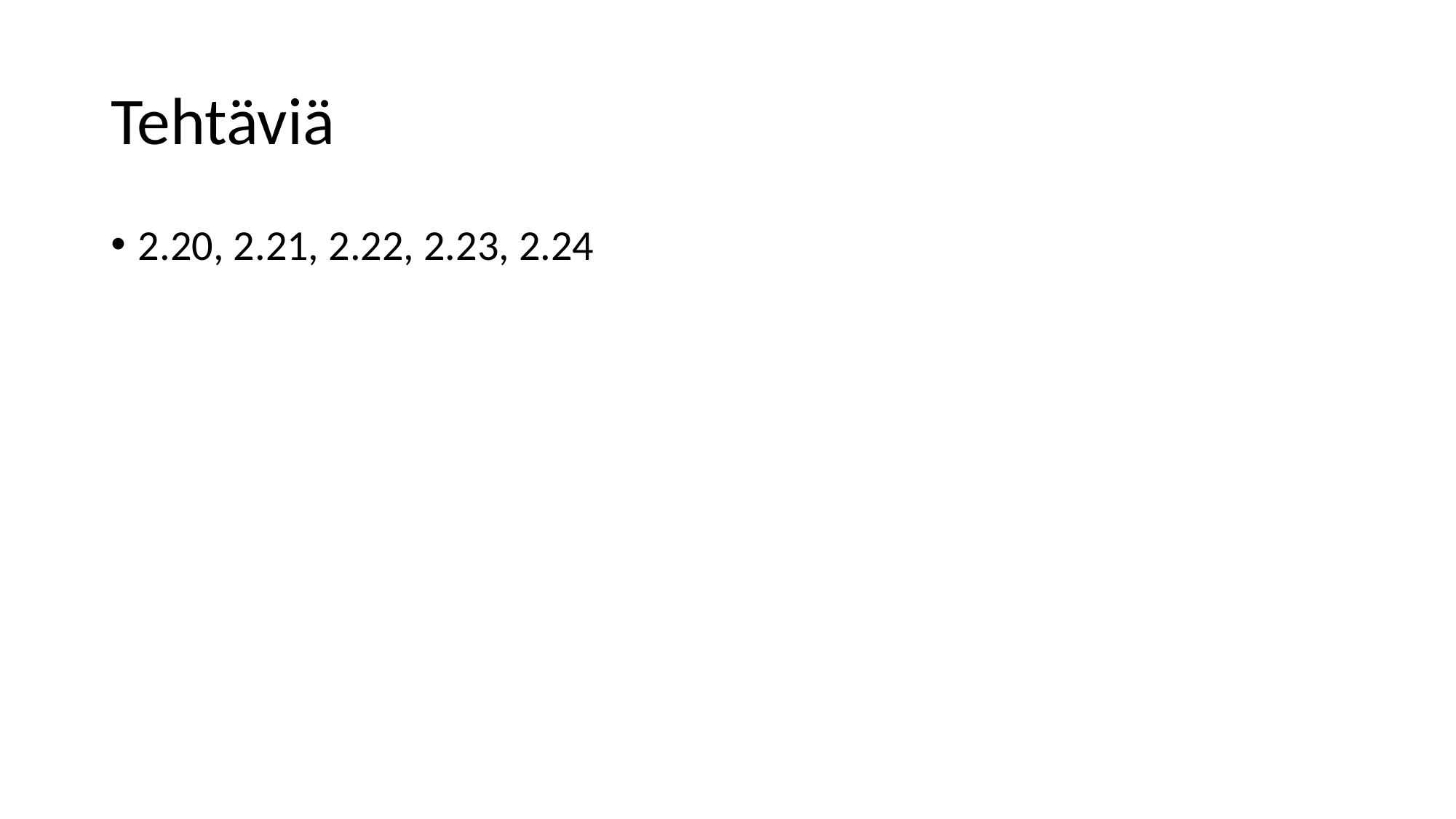

# Tehtäviä
2.20, 2.21, 2.22, 2.23, 2.24